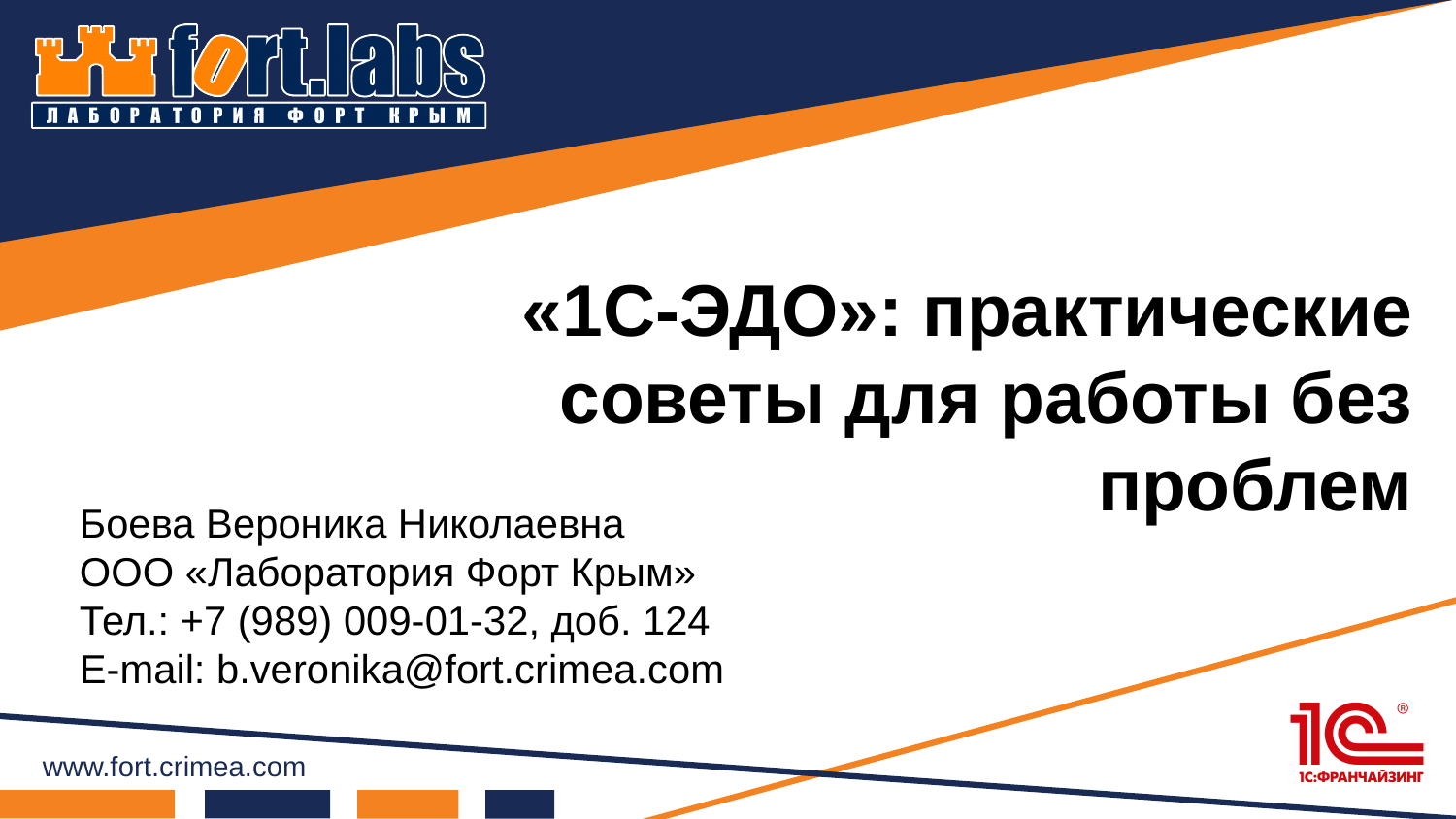

# «1С‑ЭДО»: практические советы для работы без проблем
Боева Вероника Николаевна
ООО «Лаборатория Форт Крым»
Тел.: +7 (989) 009-01-32, доб. 124
E-mail: b.veronika@fort.crimea.com